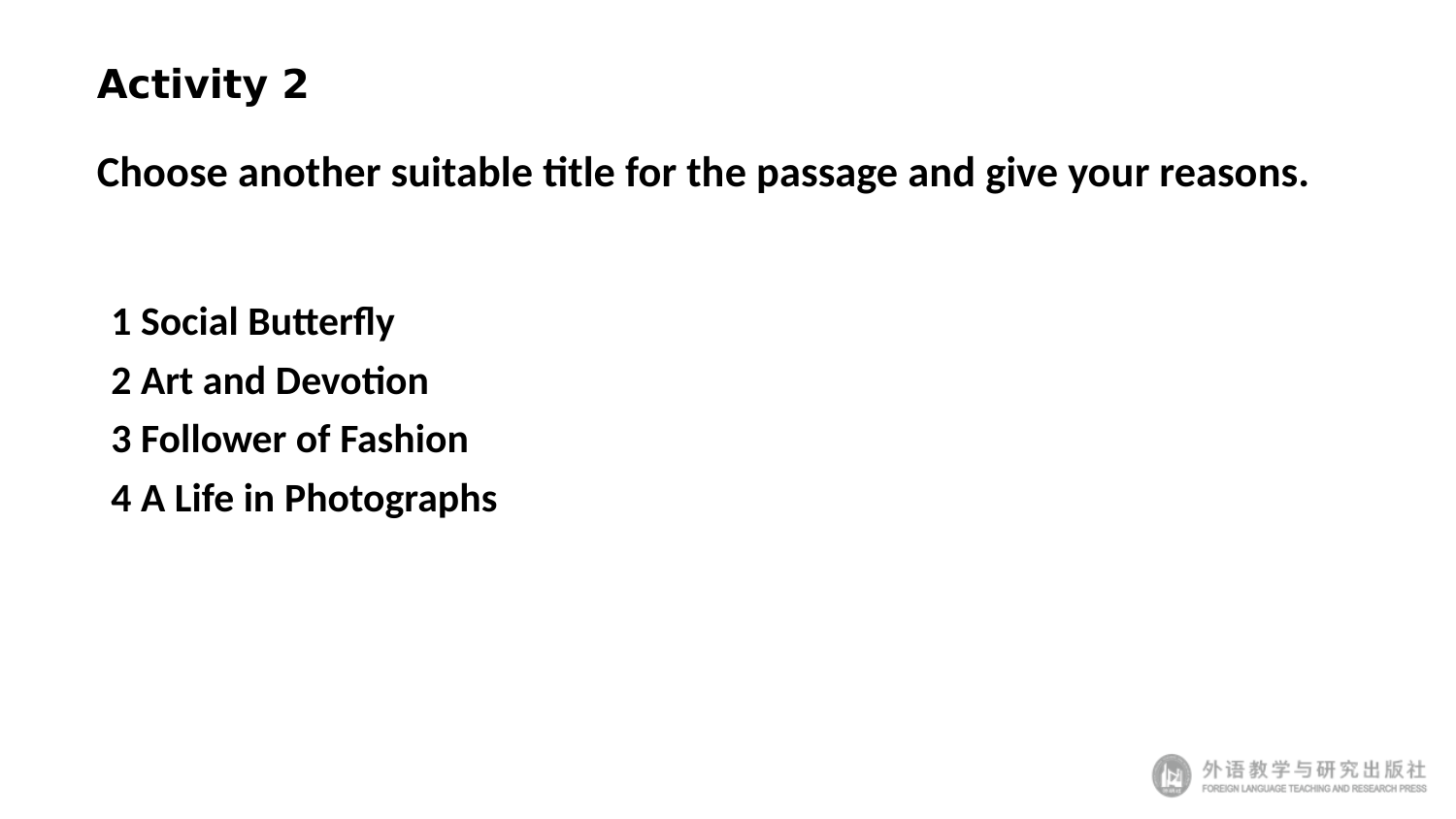

# Activity 2 Choose another suitable title for the passage and give your reasons.
1 Social Butterfly
2 Art and Devotion
3 Follower of Fashion
4 A Life in Photographs